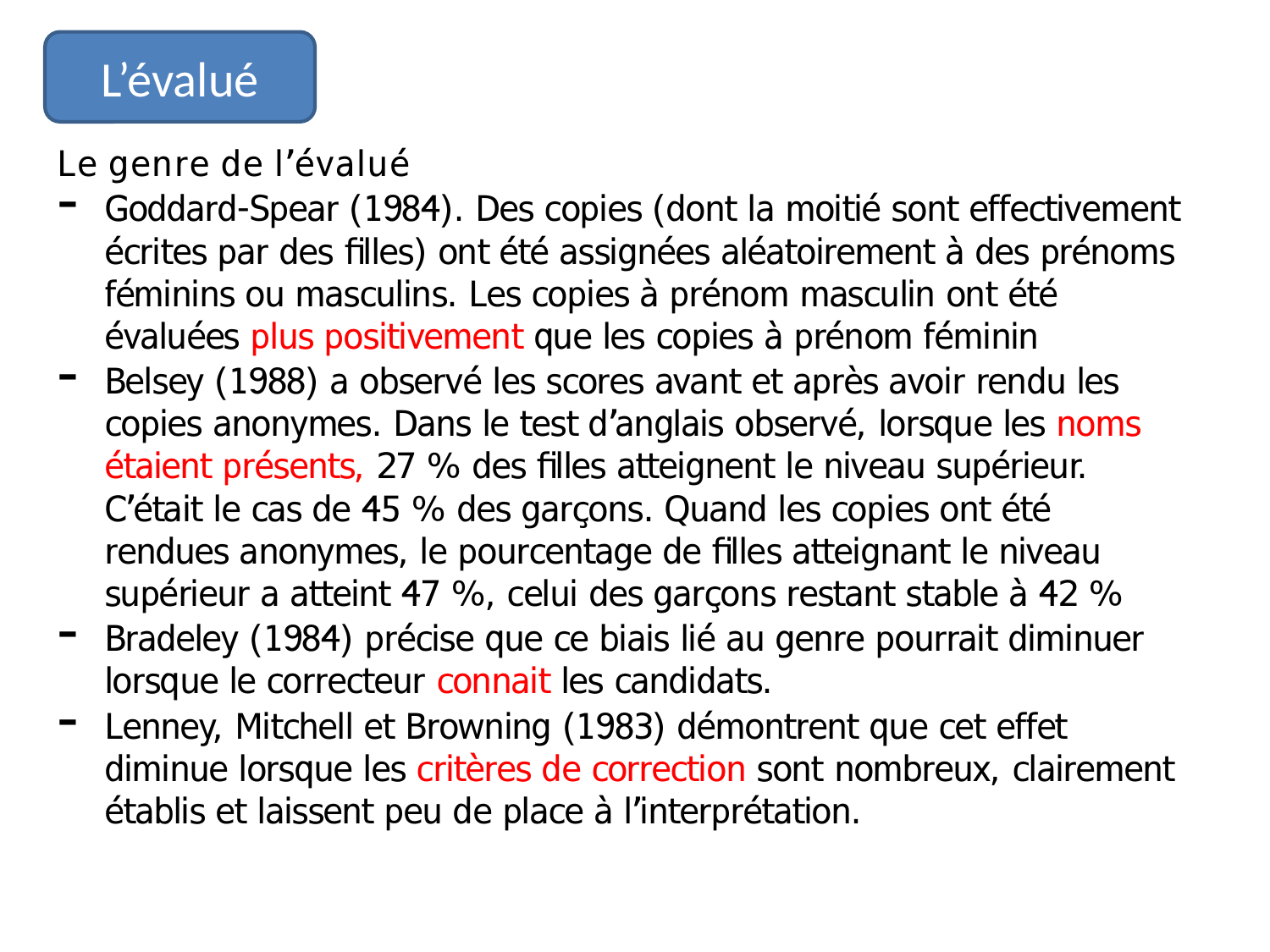

L’évalué
Le genre de l’évalué
Goddard-Spear (1984). Des copies (dont la moitié sont effectivement écrites par des filles) ont été assignées aléatoirement à des prénoms féminins ou masculins. Les copies à prénom masculin ont été évaluées plus positivement que les copies à prénom féminin
Belsey (1988) a observé les scores avant et après avoir rendu les copies anonymes. Dans le test d’anglais observé, lorsque les noms étaient présents, 27 % des filles atteignent le niveau supérieur. C’était le cas de 45 % des garçons. Quand les copies ont été rendues anonymes, le pourcentage de filles atteignant le niveau supérieur a atteint 47 %, celui des garçons restant stable à 42 %
Bradeley (1984) précise que ce biais lié au genre pourrait diminuer lorsque le correcteur connait les candidats.
Lenney, Mitchell et Browning (1983) démontrent que cet effet diminue lorsque les critères de correction sont nombreux, clairement établis et laissent peu de place à l’interprétation.